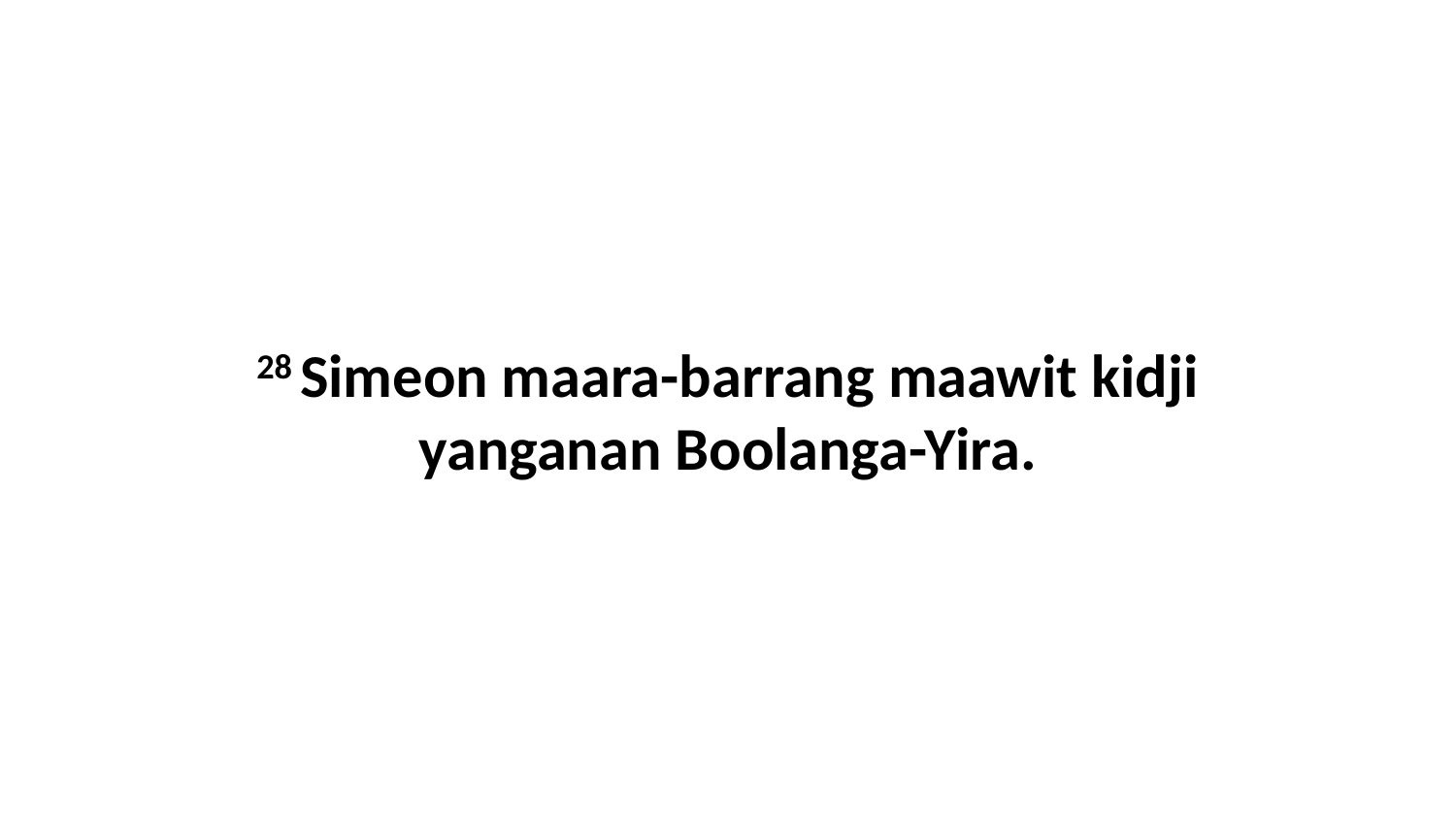

28 Simeon maara-barrang maawit kidji yanganan Boolanga-Yira.